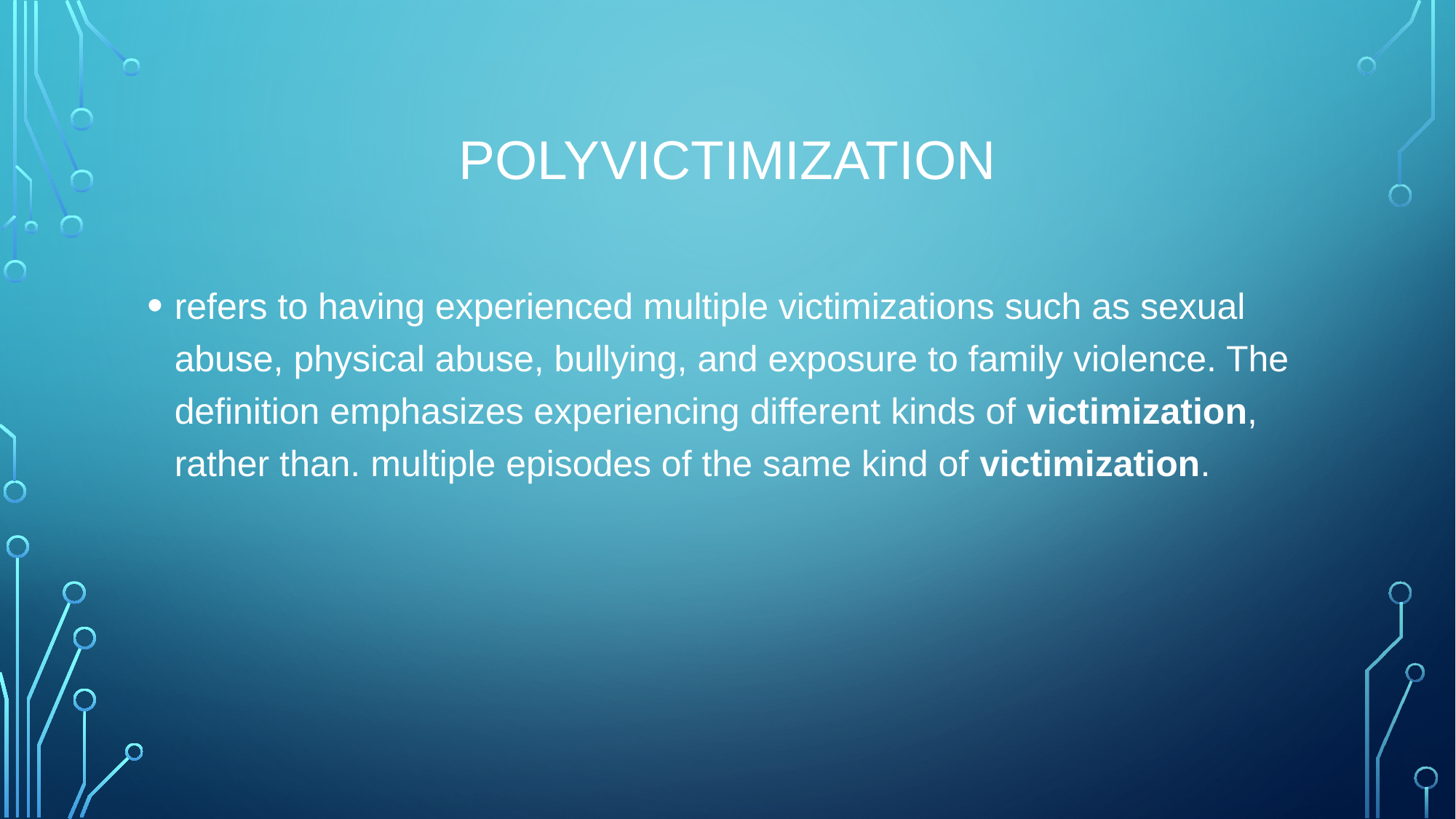

# POLYVICTIMIZATION
refers to having experienced multiple victimizations such as sexual abuse, physical abuse, bullying, and exposure to family violence. The definition emphasizes experiencing different kinds of victimization, rather than. multiple episodes of the same kind of victimization.